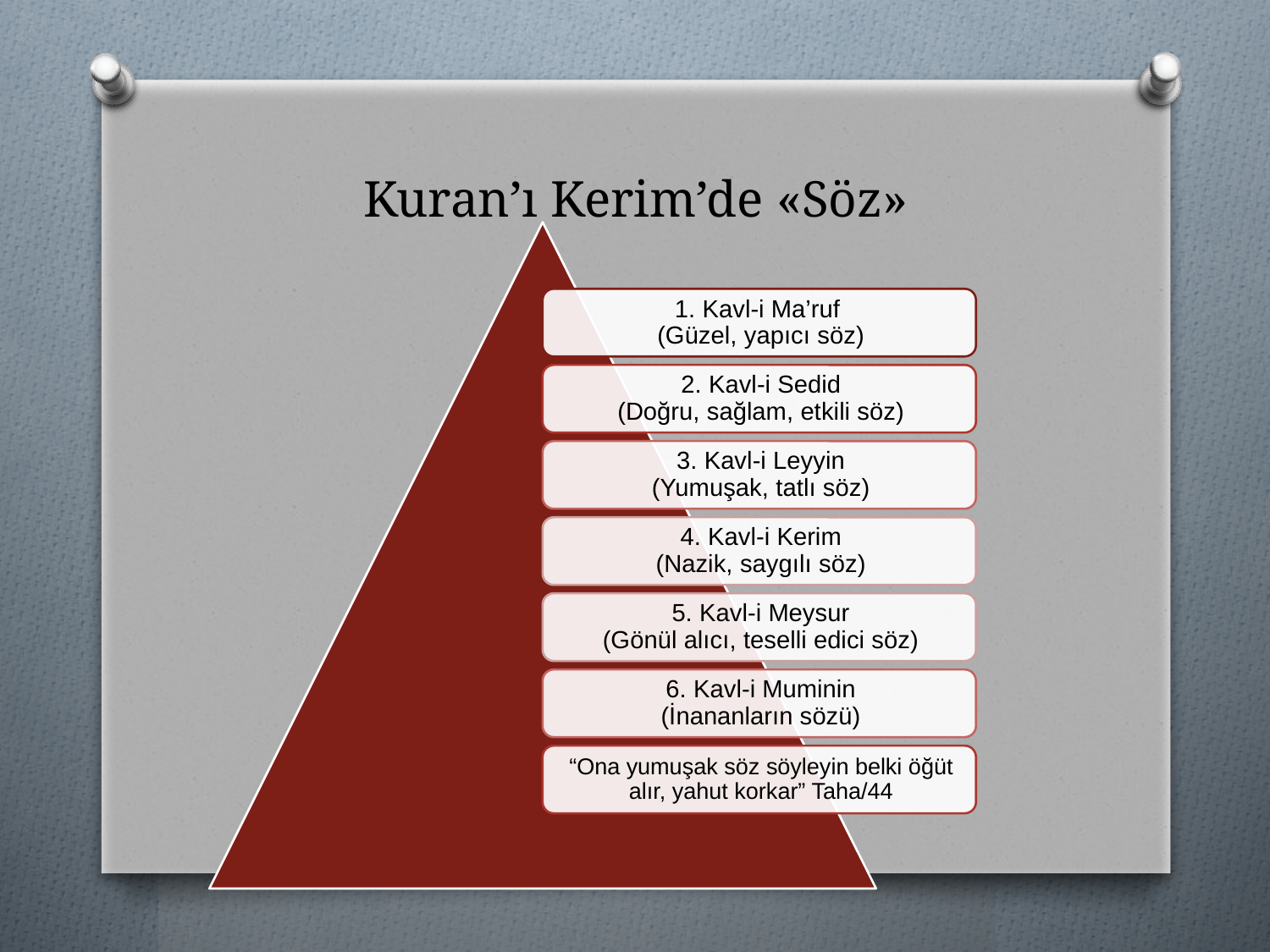

# Kuran’ı Kerim’de «Söz»
1. Kavl-i Ma’ruf
(Güzel, yapıcı söz)
2. Kavl-i Sedid
(Doğru, sağlam, etkili söz)
3. Kavl-i Leyyin
(Yumuşak, tatlı söz)
4. Kavl-i Kerim
(Nazik, saygılı söz)
5. Kavl-i Meysur
(Gönül alıcı, teselli edici söz)
6. Kavl-i Muminin
(İnananların sözü)
“Ona yumuşak söz söyleyin belki öğüt alır, yahut korkar” Taha/44